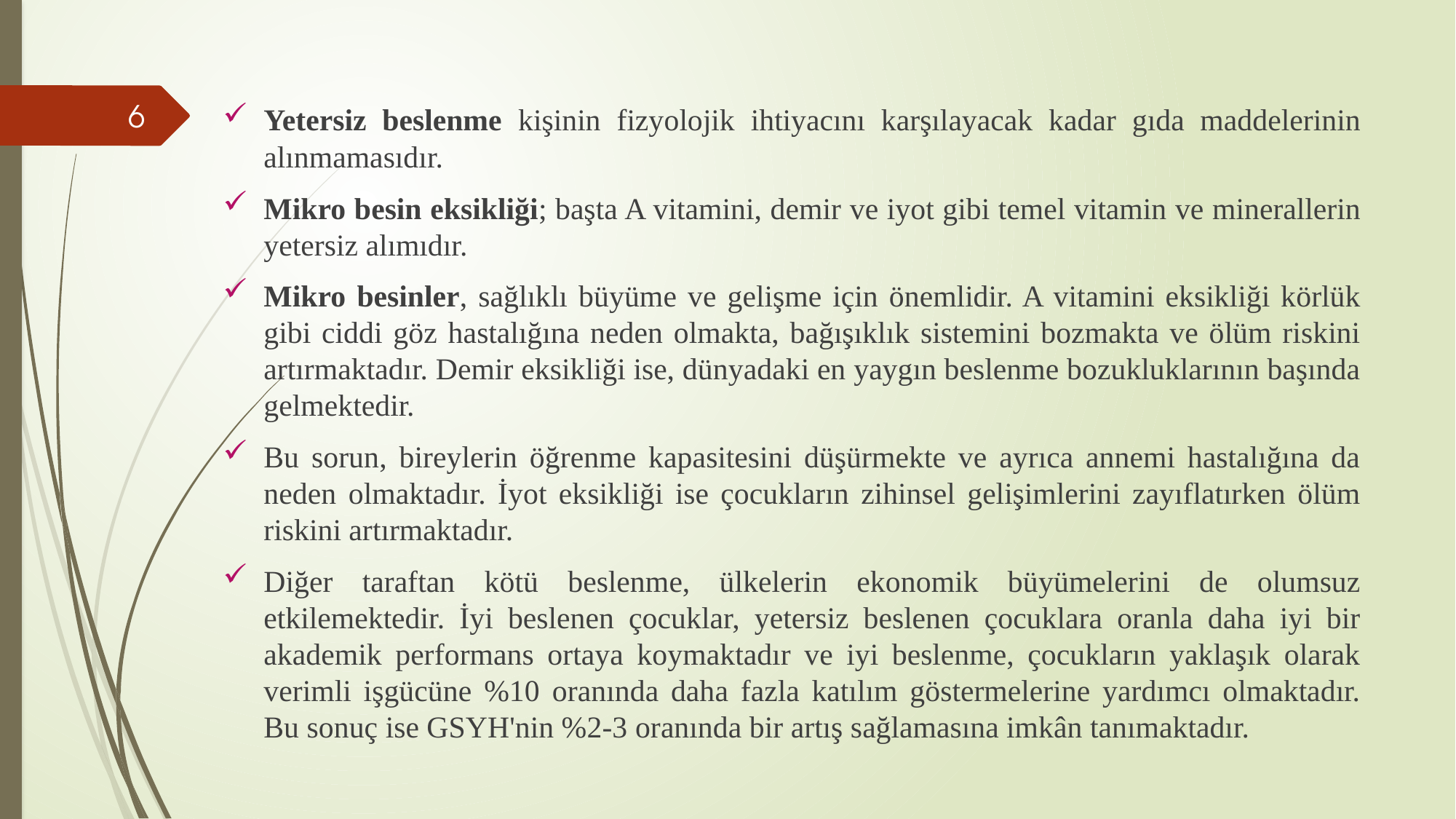

Yetersiz beslenme kişinin fizyolojik ihtiyacını karşılayacak kadar gıda maddelerinin alınmamasıdır.
Mikro besin eksikliği; başta A vitamini, demir ve iyot gibi temel vitamin ve minerallerin yetersiz alımıdır.
Mikro besinler, sağlıklı büyüme ve gelişme için önemlidir. A vitamini eksikliği körlük gibi ciddi göz hastalığına neden olmakta, bağışıklık sistemini bozmakta ve ölüm riskini artırmaktadır. Demir eksikliği ise, dünyadaki en yaygın beslenme bozukluklarının başında gelmektedir.
Bu sorun, bireylerin öğrenme kapasitesini düşürmekte ve ayrıca annemi hastalığına da neden olmaktadır. İyot eksikliği ise çocukların zihinsel gelişimlerini zayıflatırken ölüm riskini artırmaktadır.
Diğer taraftan kötü beslenme, ülkelerin ekonomik büyümelerini de olumsuz etkilemektedir. İyi beslenen çocuklar, yetersiz beslenen çocuklara oranla daha iyi bir akademik performans ortaya koymaktadır ve iyi beslenme, çocukların yaklaşık olarak verimli işgücüne %10 oranında daha fazla katılım göstermelerine yardımcı olmaktadır. Bu sonuç ise GSYH'nin %2-3 oranında bir artış sağlamasına imkân tanımaktadır.
6